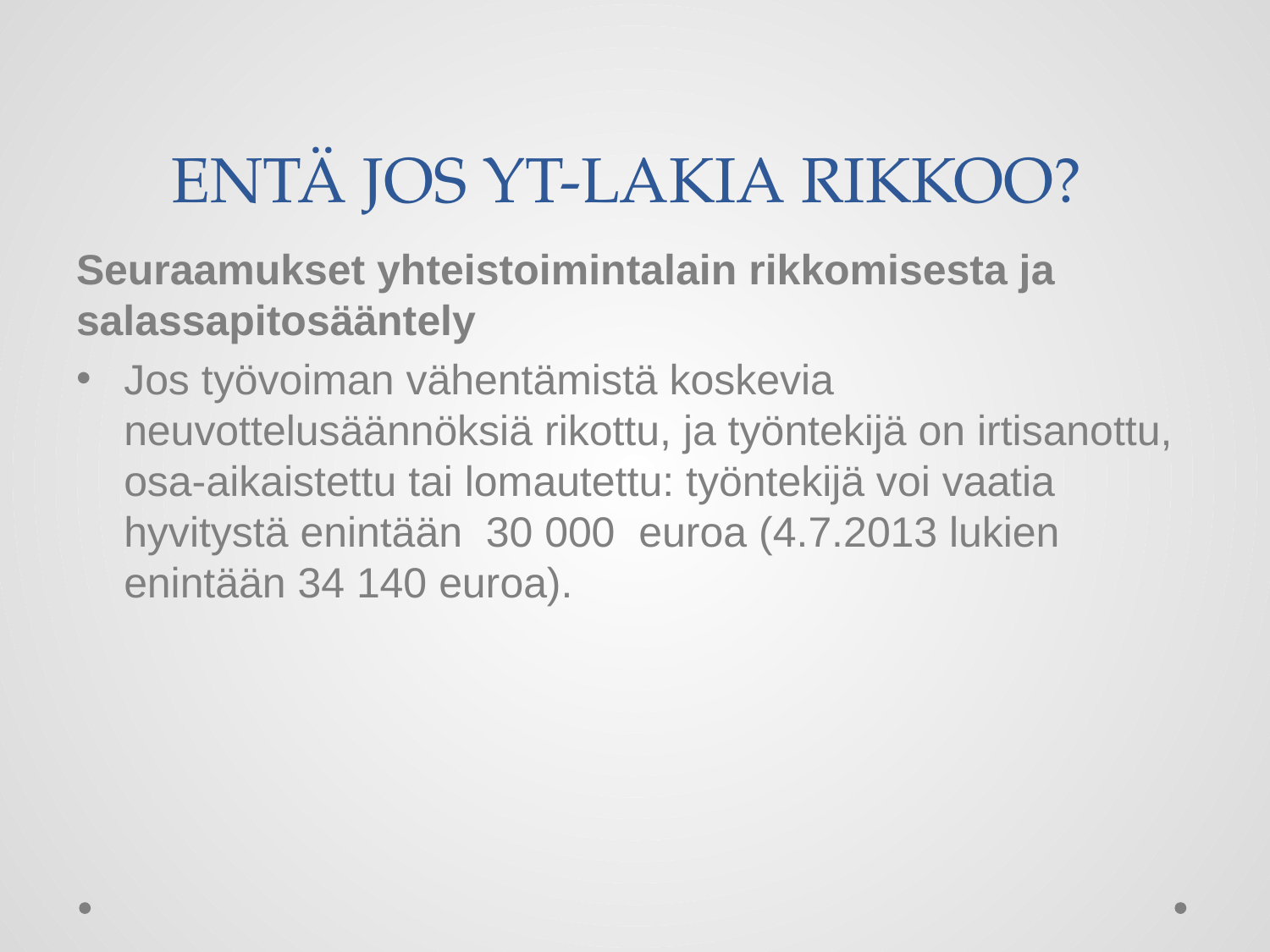

# ENTÄ JOS YT-LAKIA RIKKOO?
Seuraamukset yhteistoimintalain rikkomisesta ja salassapitosääntely
Jos työvoiman vähentämistä koskevia neuvottelusäännöksiä rikottu, ja työntekijä on irtisanottu, osa-aikaistettu tai lomautettu: työntekijä voi vaatia hyvitystä enintään  30 000  euroa (4.7.2013 lukien enintään 34 140 euroa).